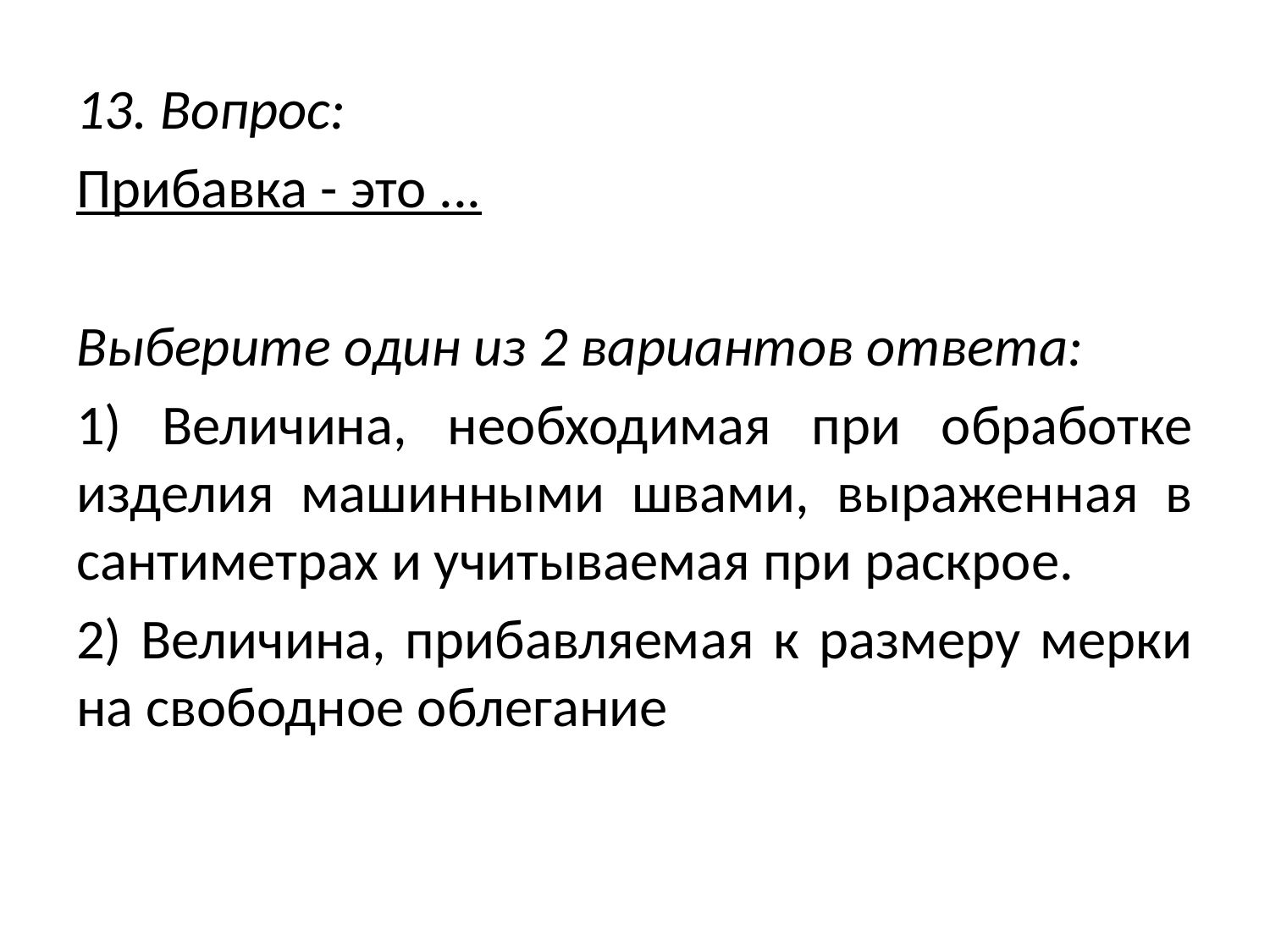

13. Вопрос:
Прибавка - это ...

Выберите один из 2 вариантов ответа:
1) Величина, необходимая при обработке изделия машинными швами, выраженная в сантиметрах и учитываемая при раскрое.
2) Величина, прибавляемая к размеру мерки на свободное облегание